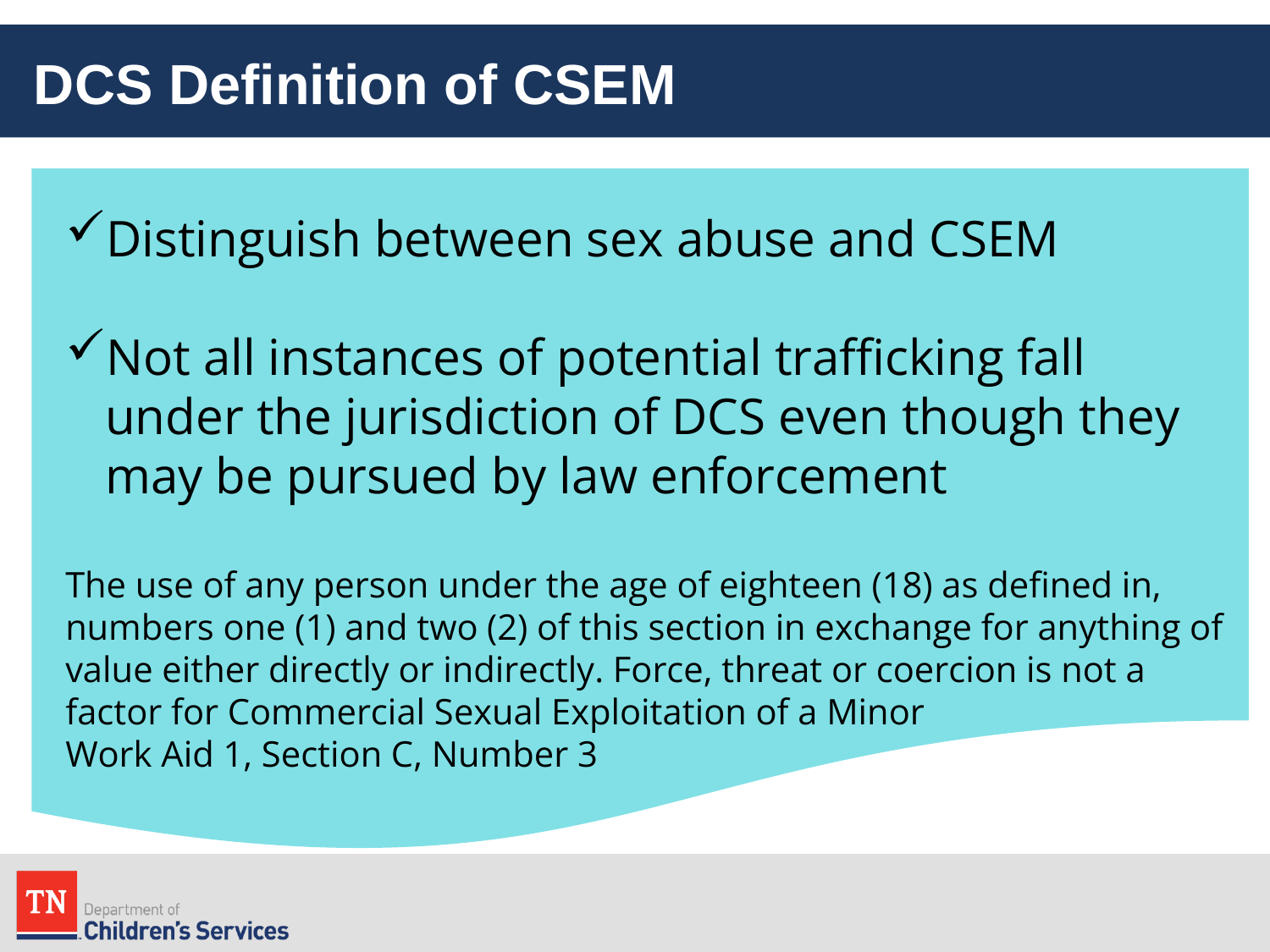

# DCS Definition of CSEM

Distinguish between sex abuse and CSEM

Not all instances of potential trafficking fall under the jurisdiction of DCS even though they may be pursued by law enforcement

The use of any person under the age of eighteen (18) as defined in, numbers one (1) and two (2) of this section in exchange for anything of value either directly or indirectly. Force, threat or coercion is not a factor for Commercial Sexual Exploitation of a Minor
Work Aid 1, Section C, Number 3